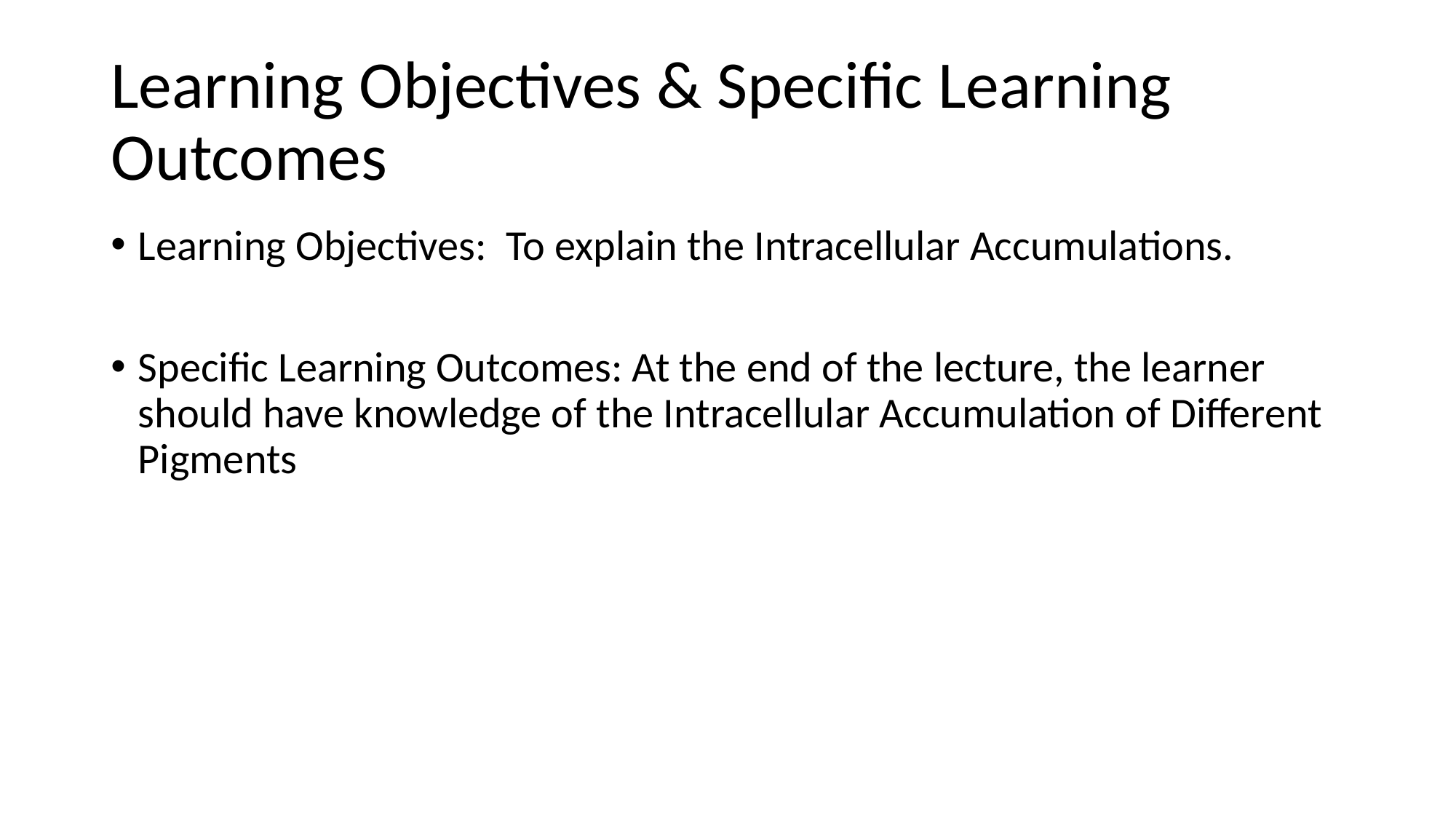

# Learning Objectives & Specific Learning Outcomes
Learning Objectives:  To explain the Intracellular Accumulations.

Specific Learning Outcomes: At the end of the lecture, the learner should have knowledge of the Intracellular Accumulation of Different Pigments